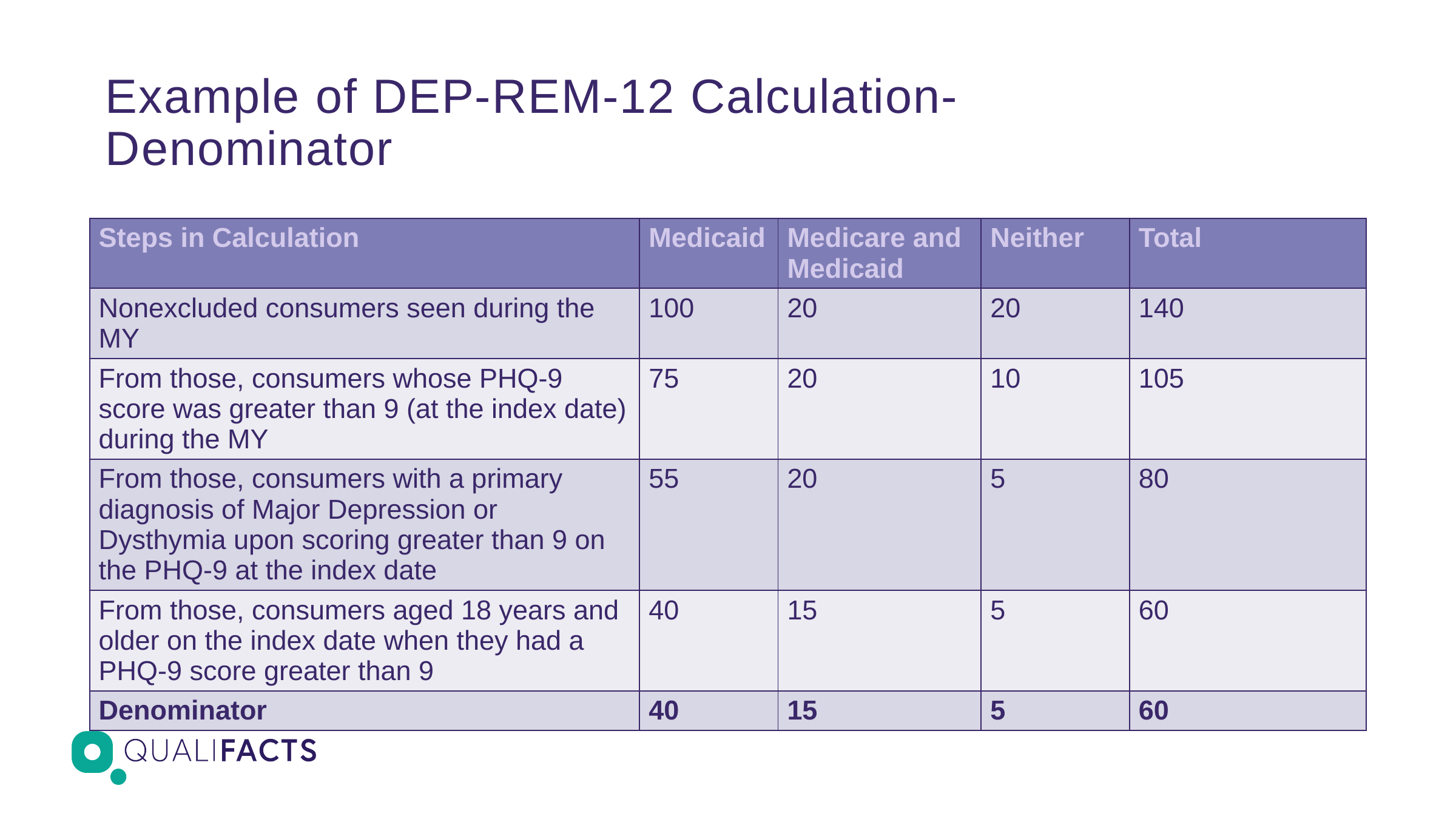

# Example of DEP-REM-12 Calculation-Denominator
| Steps in Calculation | Medicaid | Medicare and Medicaid | Neither | Total |
| --- | --- | --- | --- | --- |
| Nonexcluded consumers seen during the MY | 100 | 20 | 20 | 140 |
| From those, consumers whose PHQ-9 score was greater than 9 (at the index date) during the MY | 75 | 20 | 10 | 105 |
| From those, consumers with a primary diagnosis of Major Depression or Dysthymia upon scoring greater than 9 on the PHQ-9 at the index date | 55 | 20 | 5 | 80 |
| From those, consumers aged 18 years and older on the index date when they had a PHQ-9 score greater than 9 | 40 | 15 | 5 | 60 |
| Denominator | 40 | 15 | 5 | 60 |